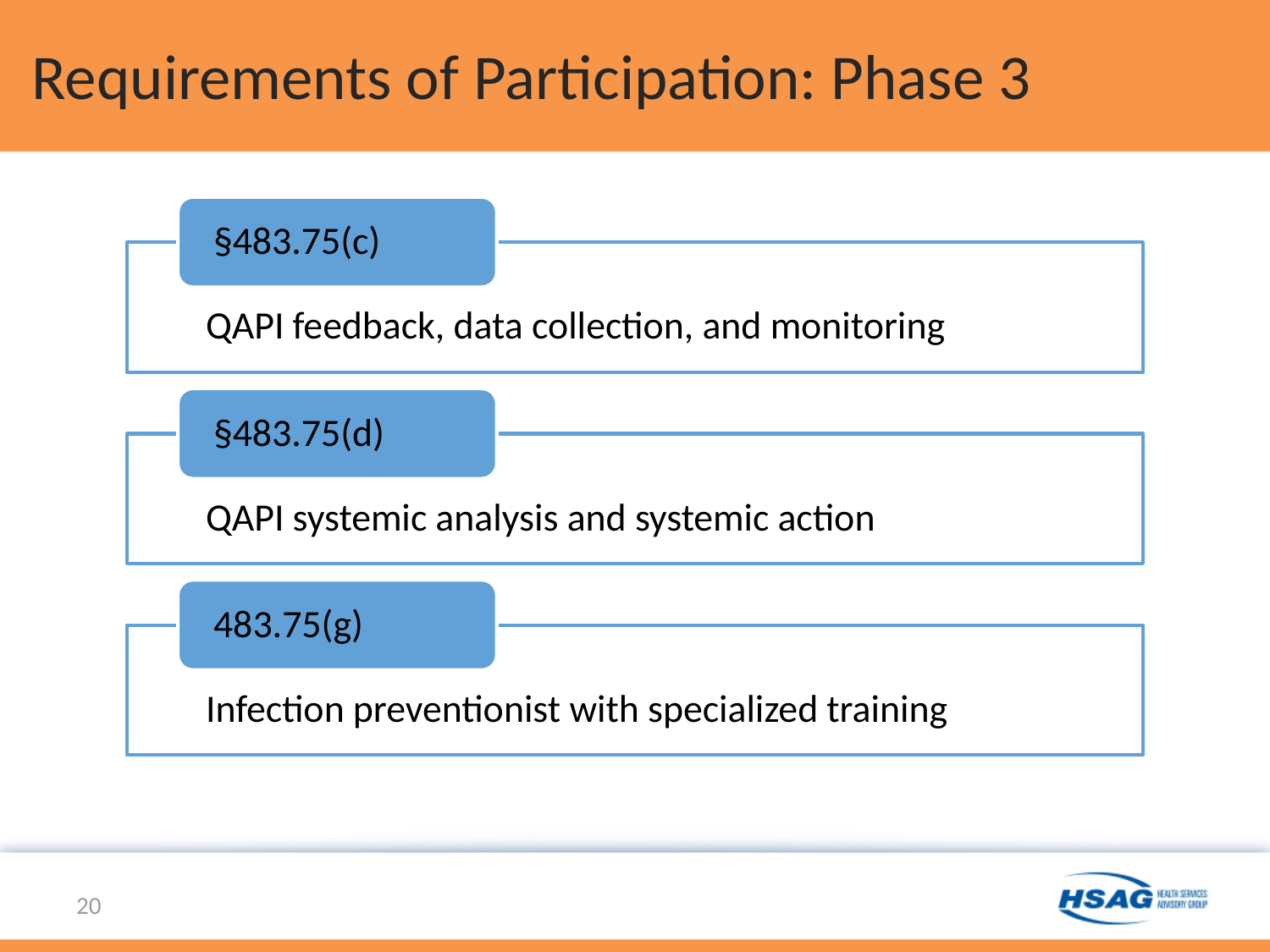

# Requirements of Participation: Phase 3
QAPI feedback, data collection, and monitoring
§483.75(c)
QAPI systemic analysis and systemic action
§483.75(d)
Infection preventionist with specialized training
483.75(g)
20